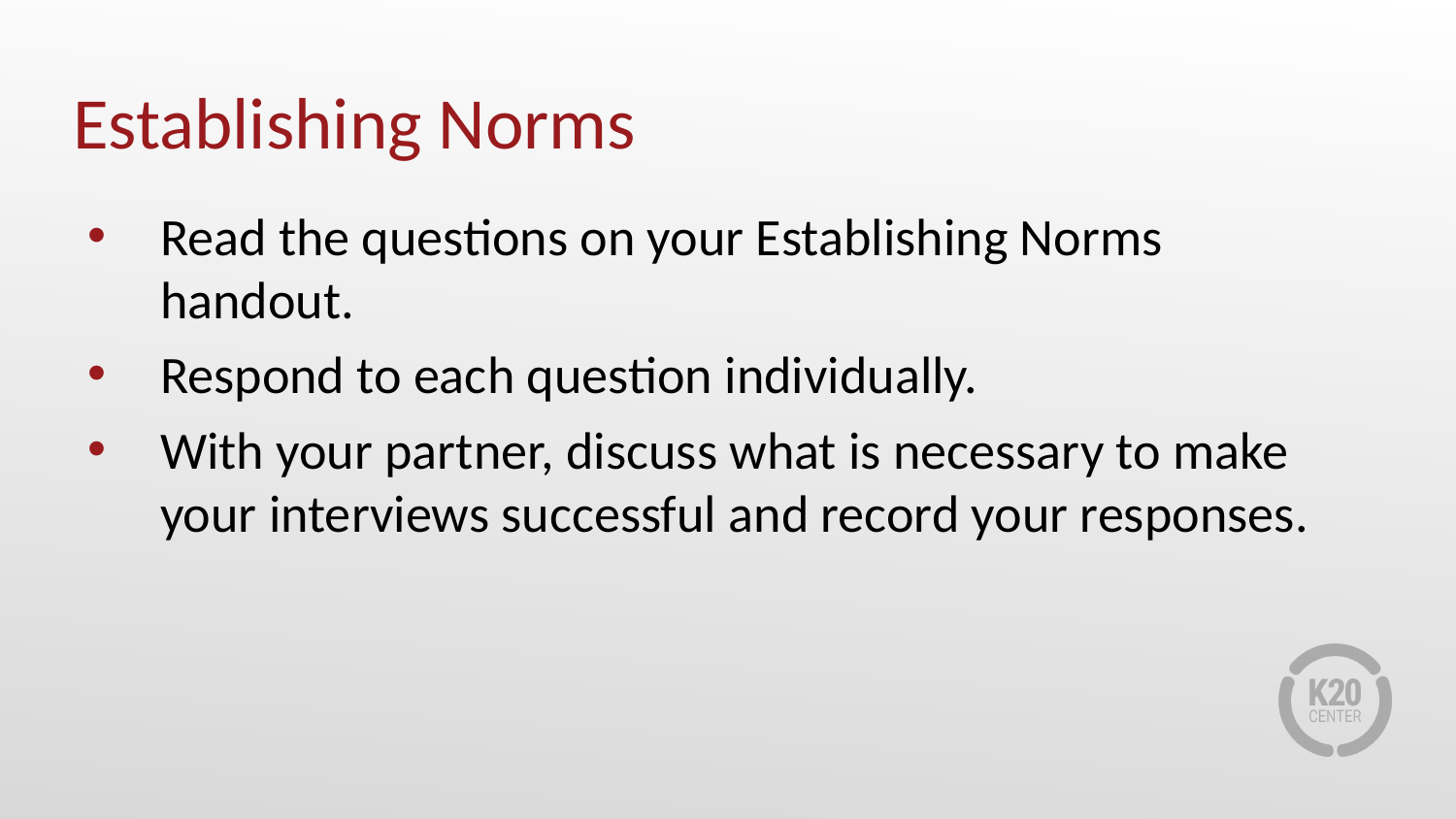

# Establishing Norms
Read the questions on your Establishing Norms handout.
Respond to each question individually.
With your partner, discuss what is necessary to make your interviews successful and record your responses.